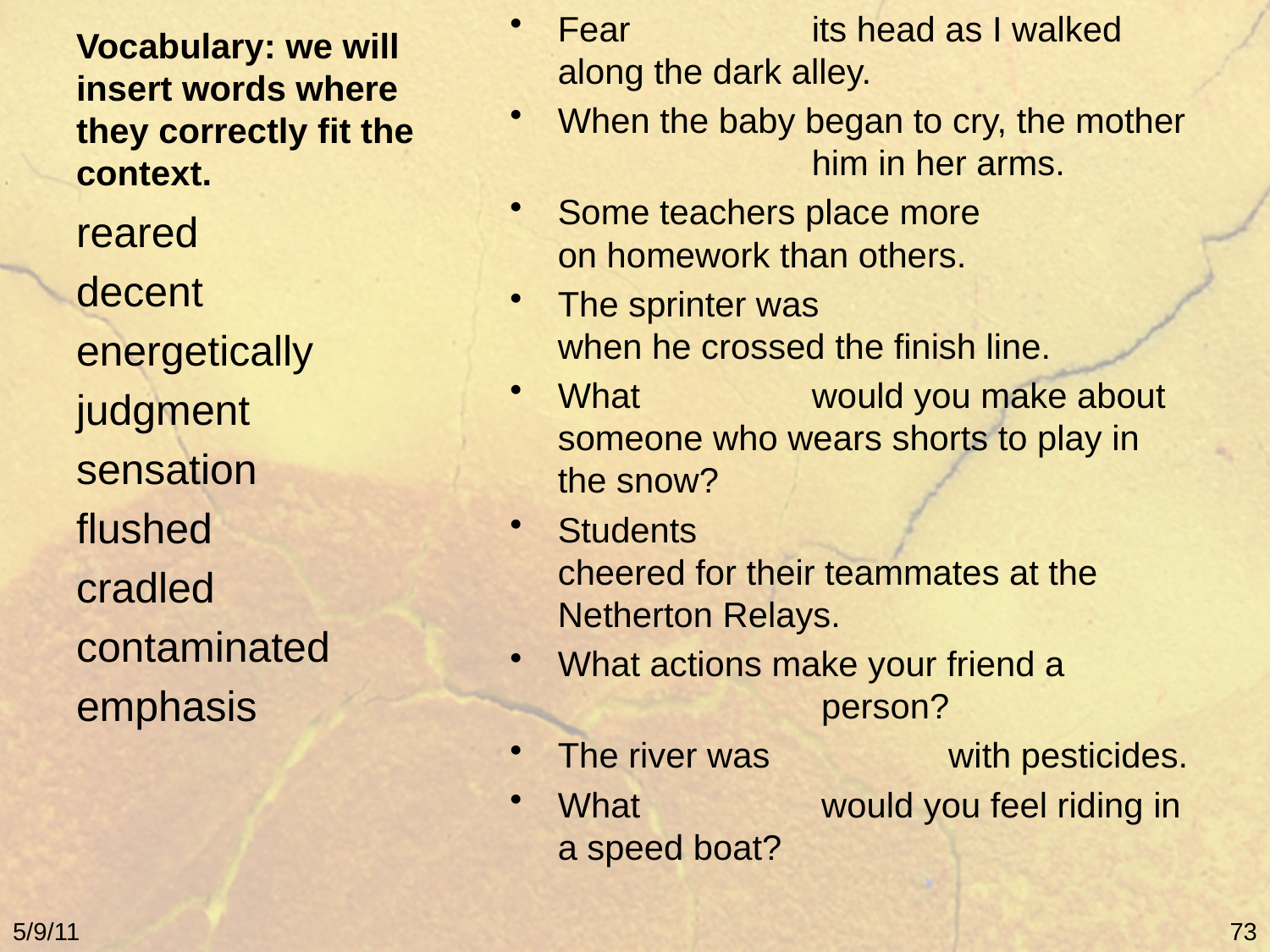

Fear 		its head as I walked along the dark alley.
When the baby began to cry, the mother 		him in her arms.
Some teachers place more 		 on homework than others.
The sprinter was 			 when he crossed the finish line.
What 		would you make about someone who wears shorts to play in the snow?
Students 			 cheered for their teammates at the Netherton Relays.
What actions make your friend a 			 person?
The river was 		 with pesticides.
What 		 would you feel riding in a speed boat?

# Vocabulary: we will insert words where they correctly fit the context.
reared
decent
energetically
judgment
sensation
flushed
cradled
contaminated
emphasis
5/9/11
73